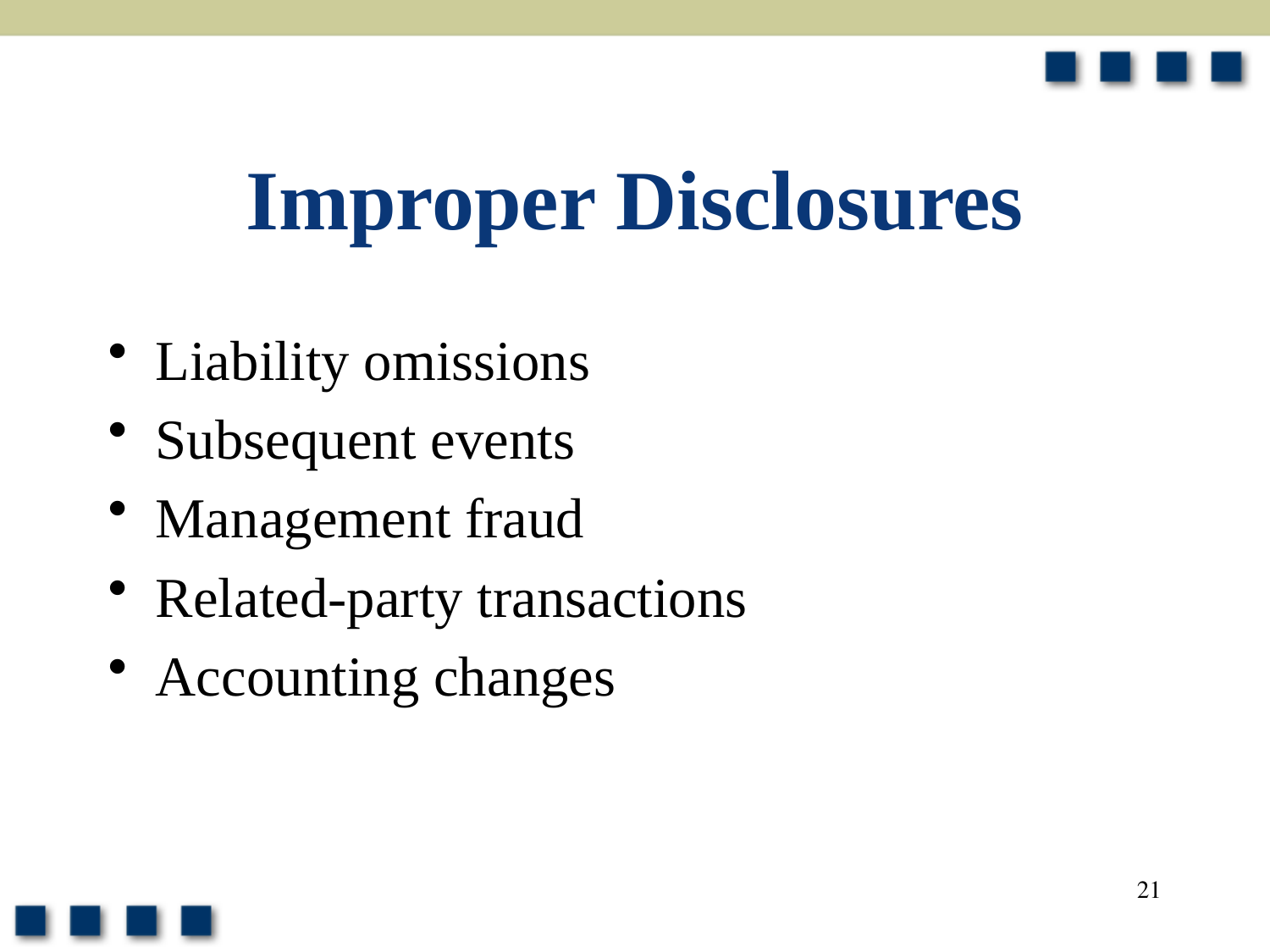

# Improper Disclosures
Liability omissions
Subsequent events
Management fraud
Related-party transactions
Accounting changes
21